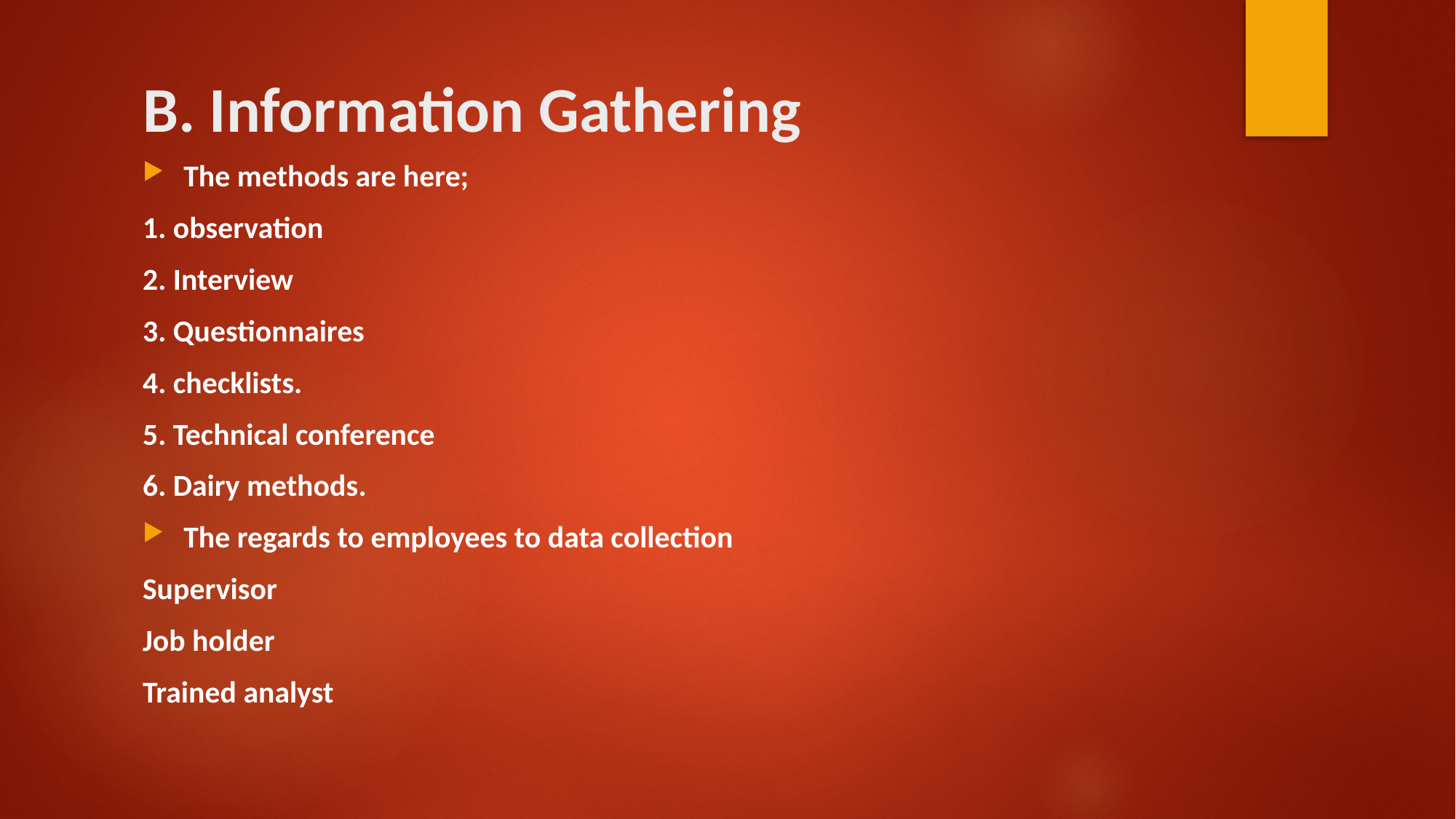

# B. Information Gathering
The methods are here;
1. observation
2. Interview
3. Questionnaires
4. checklists.
5. Technical conference
6. Dairy methods.
The regards to employees to data collection
Supervisor
Job holder
Trained analyst